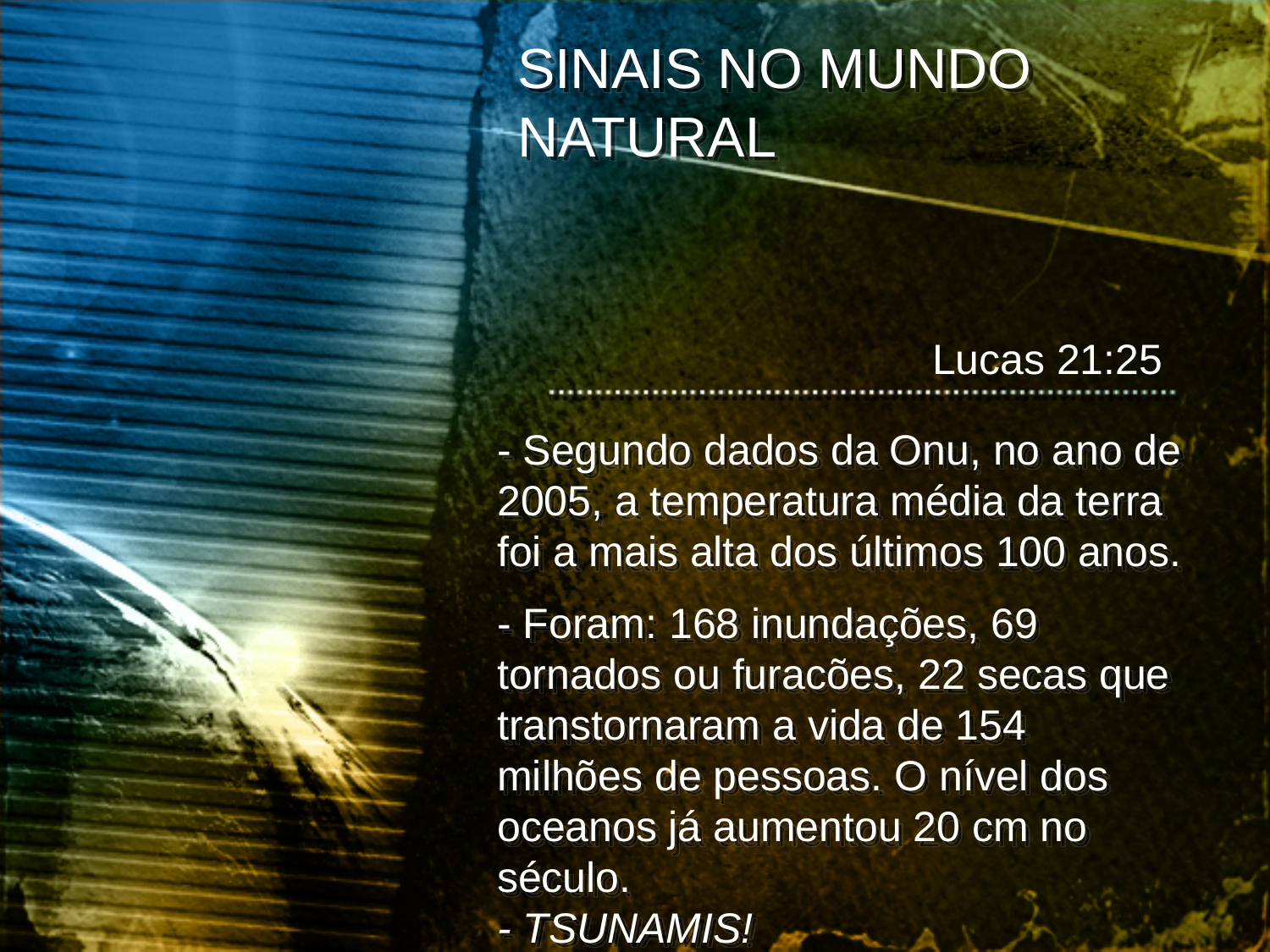

SINAIS NO MUNDO NATURAL
Lucas 21:25
- Segundo dados da Onu, no ano de 2005, a temperatura média da terra foi a mais alta dos últimos 100 anos.
- Foram: 168 inundações, 69 tornados ou furacões, 22 secas que transtornaram a vida de 154 milhões de pessoas. O nível dos oceanos já aumentou 20 cm no século.
- TSUNAMIS!